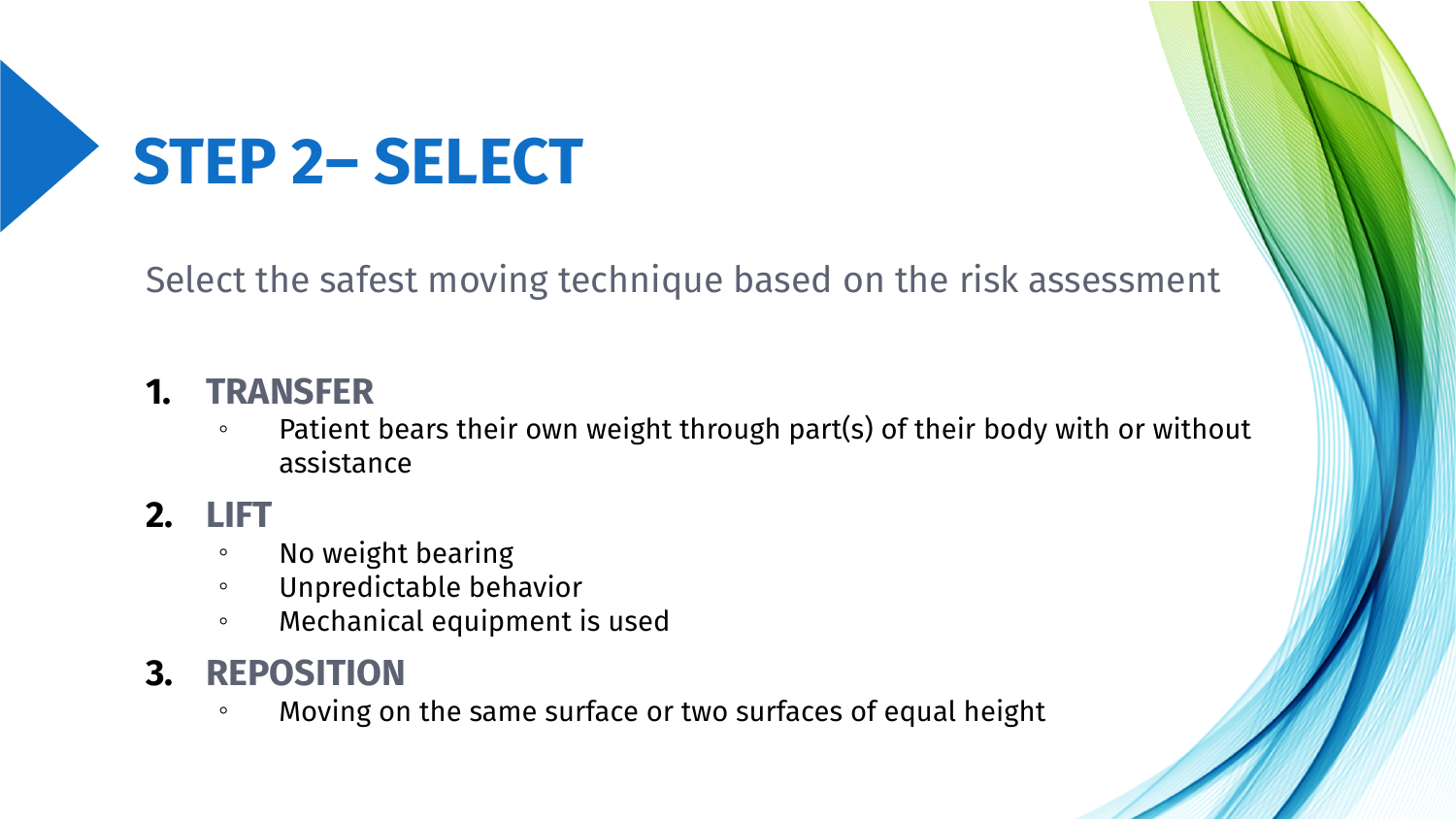

# STEP 2– SELECT
Select the safest moving technique based on the risk assessment

TRANSFER
Patient bears their own weight through part(s) of their body with or without assistance
LIFT
No weight bearing
Unpredictable behavior
Mechanical equipment is used
REPOSITION
Moving on the same surface or two surfaces of equal height
17